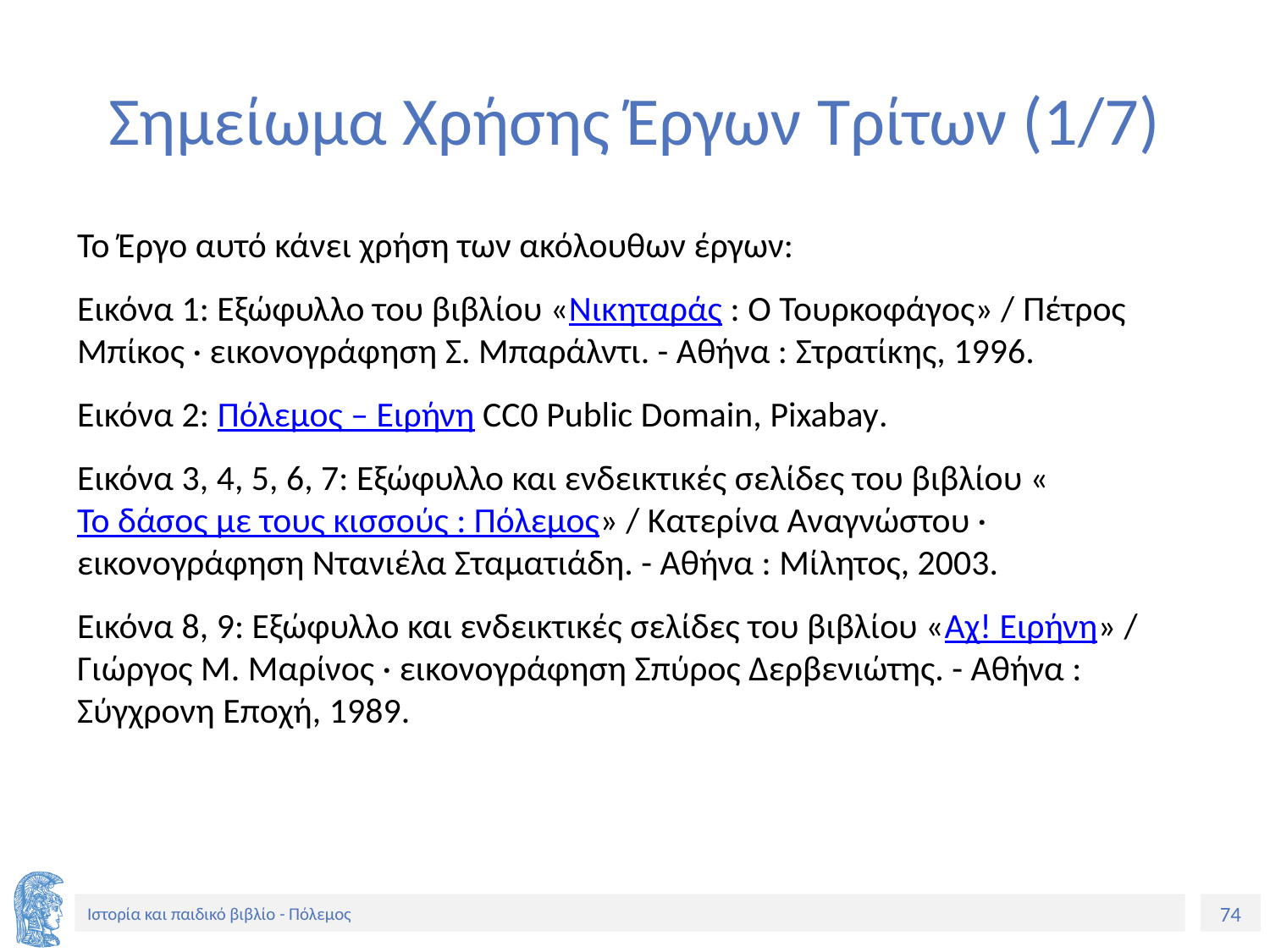

# Σημείωμα Χρήσης Έργων Τρίτων (1/7)
Το Έργο αυτό κάνει χρήση των ακόλουθων έργων:
Εικόνα 1: Εξώφυλλο του βιβλίου «Νικηταράς : Ο Τουρκοφάγος» / Πέτρος Μπίκος · εικονογράφηση Σ. Μπαράλντι. - Αθήνα : Στρατίκης, 1996.
Εικόνα 2: Πόλεμος – Ειρήνη CC0 Public Domain, Pixabay.
Εικόνα 3, 4, 5, 6, 7: Εξώφυλλο και ενδεικτικές σελίδες του βιβλίου « Το δάσος με τους κισσούς : Πόλεμος» / Κατερίνα Αναγνώστου · εικονογράφηση Ντανιέλα Σταματιάδη. - Αθήνα : Μίλητος, 2003.
Εικόνα 8, 9: Εξώφυλλο και ενδεικτικές σελίδες του βιβλίου «Αχ! Ειρήνη» / Γιώργος Μ. Μαρίνος · εικονογράφηση Σπύρος Δερβενιώτης. - Αθήνα : Σύγχρονη Εποχή, 1989.